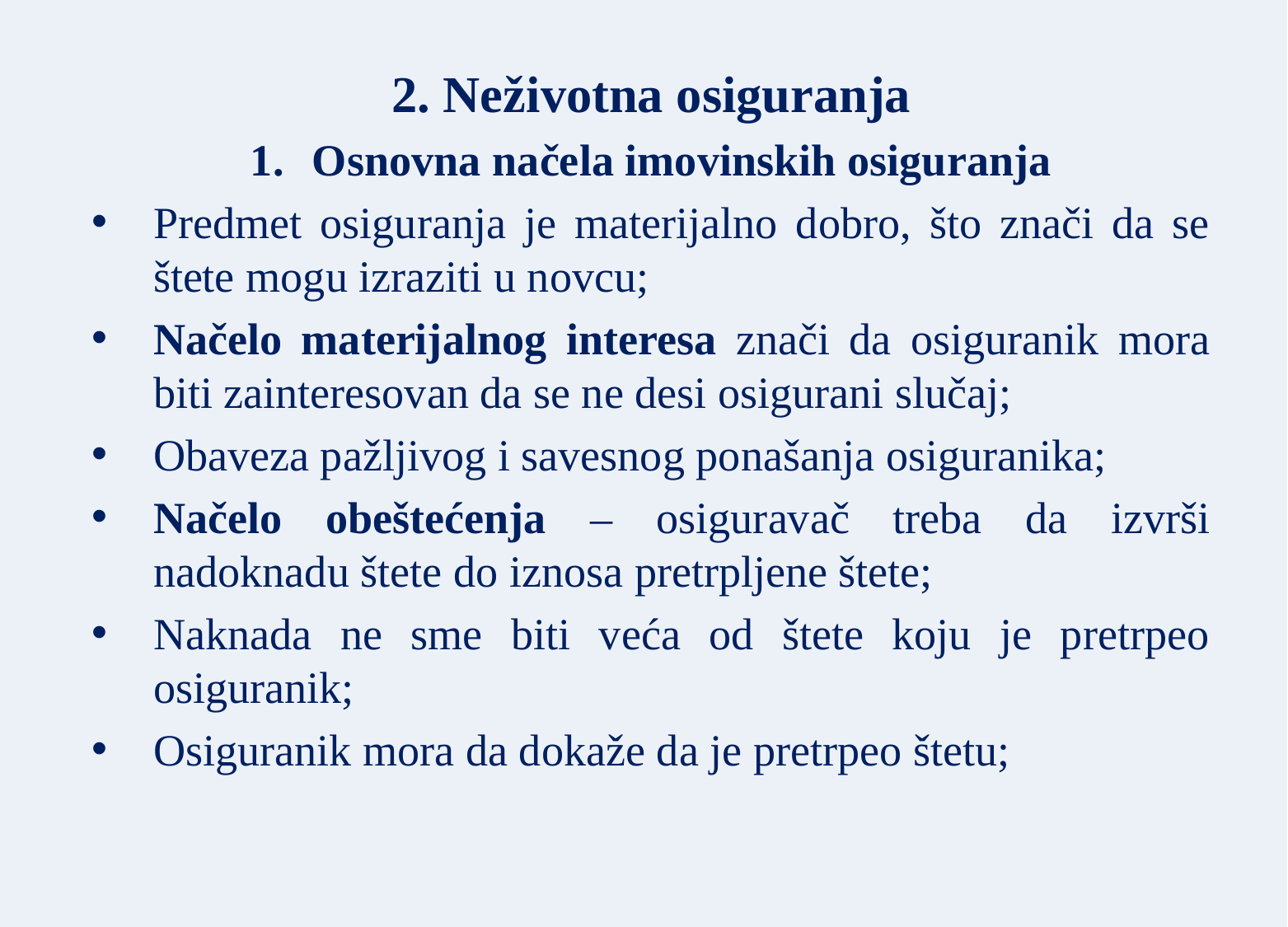

2. Neživotna osiguranja
Osnovna načela imovinskih osiguranja
Predmet osiguranja je materijalno dobro, što znači da se štete mogu izraziti u novcu;
Načelo materijalnog interesa znači da osiguranik mora biti zainteresovan da se ne desi osigurani slučaj;
Obaveza pažljivog i savesnog ponašanja osiguranika;
Načelo obeštećenja – osiguravač treba da izvrši nadoknadu štete do iznosa pretrpljene štete;
Naknada ne sme biti veća od štete koju je pretrpeo osiguranik;
Osiguranik mora da dokaže da je pretrpeo štetu;